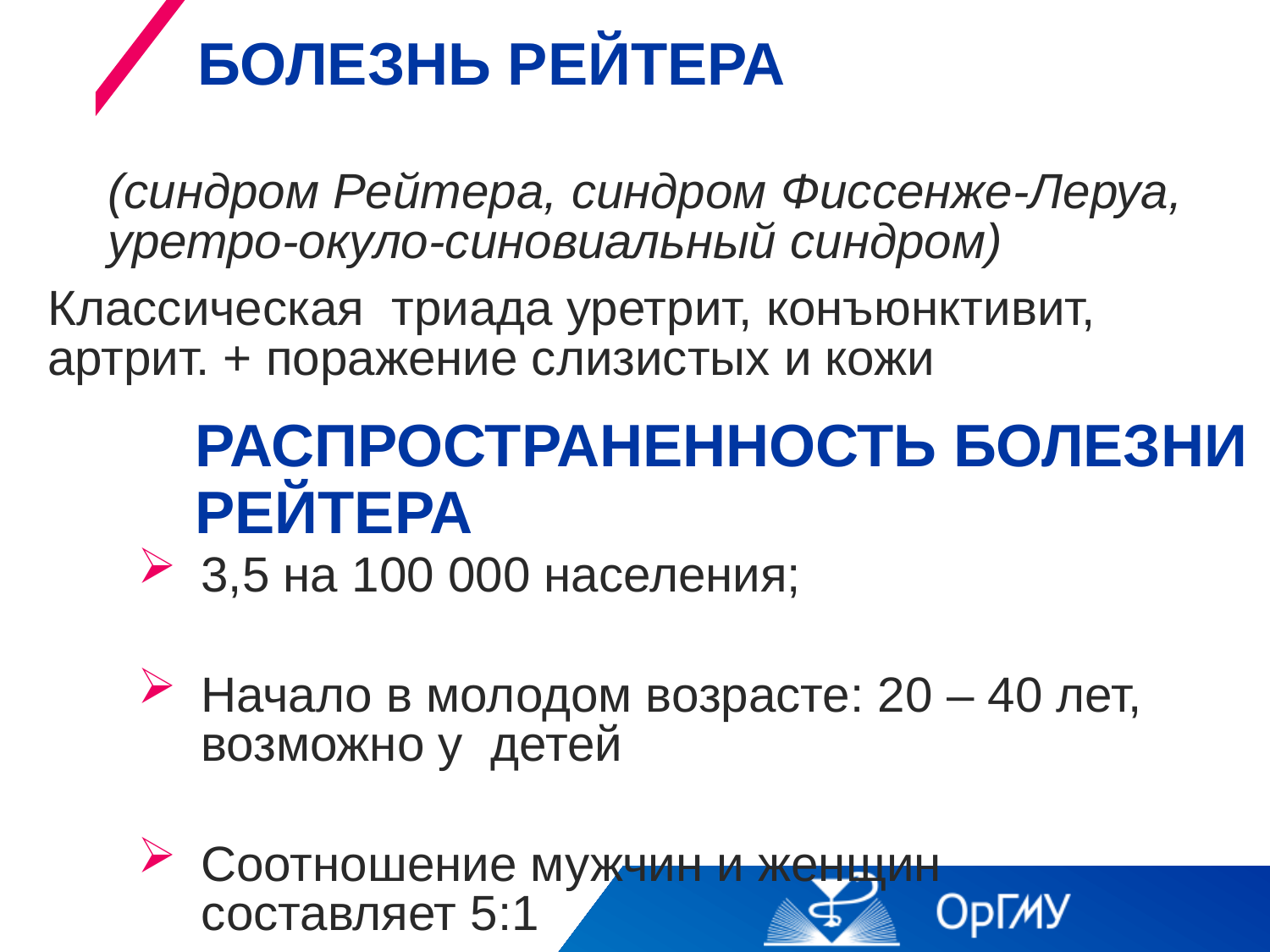

# Болезнь Рейтера
(синдром Рейтера, синдром Фиссенже-Леруа, уретро-окуло-синовиальный синдром)
Классическая  триада уретрит, конъюнктивит, артрит. + поражение слизистых и кожи
Распространенность болезни Рейтера
3,5 на 100 000 населения;
Начало в молодом возрасте: 20 – 40 лет, возможно у  детей
Соотношение мужчин и женщин составляет 5:1